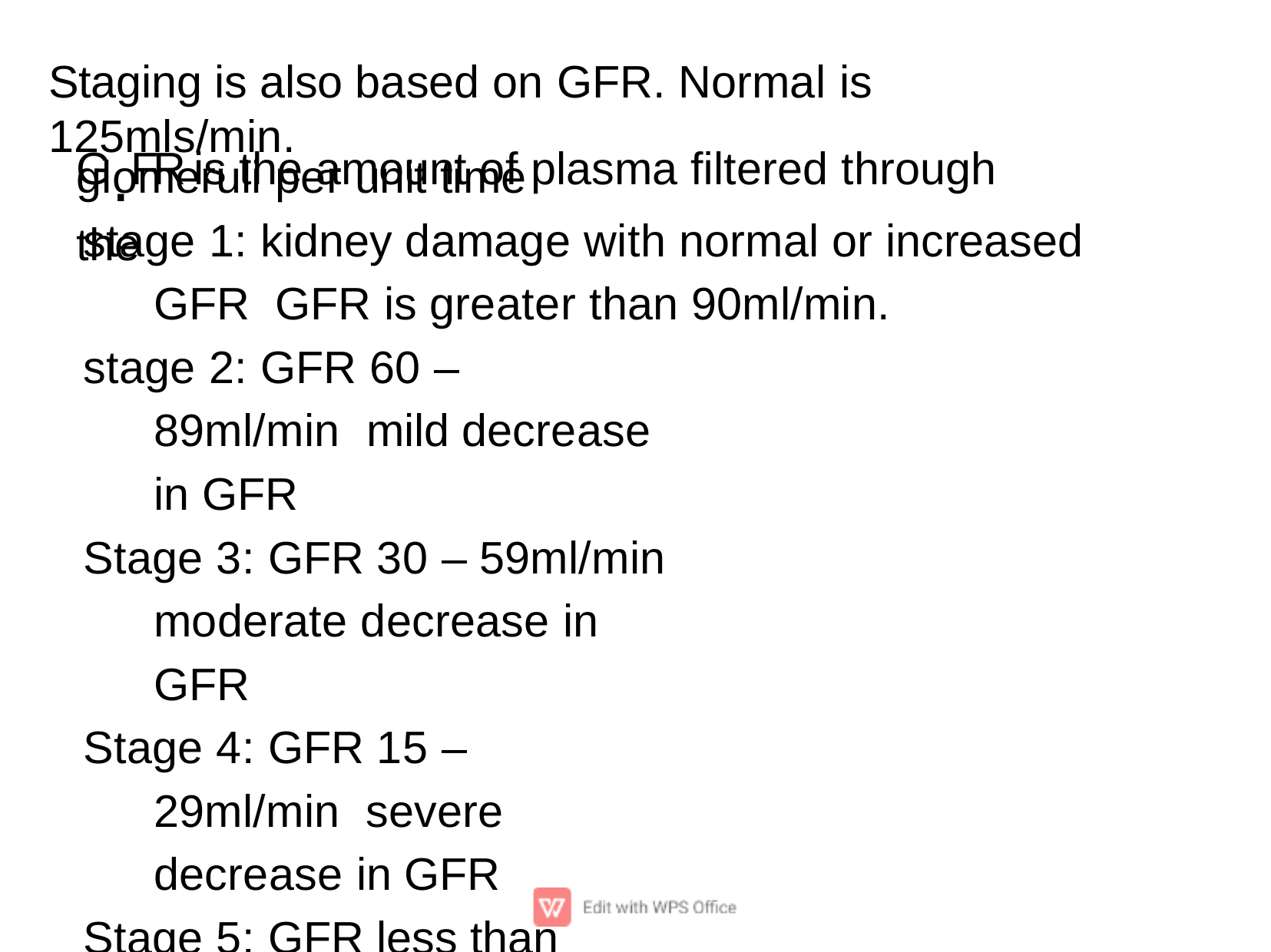

# Staging is also based on GFR. Normal is 125mls/min.
G.FR is the amount of plasma ﬁltered through the
glomeruli per unit time
stage 1: kidney damage with normal or increased GFR  GFR is greater than 90ml/min.
stage 2: GFR 60 – 89ml/min  mild decrease in GFR
Stage 3: GFR 30 – 59ml/min  moderate decrease in GFR
Stage 4: GFR 15 – 29ml/min  severe decrease in GFR
Stage 5: GFR less than 15ml/min  kidney failure